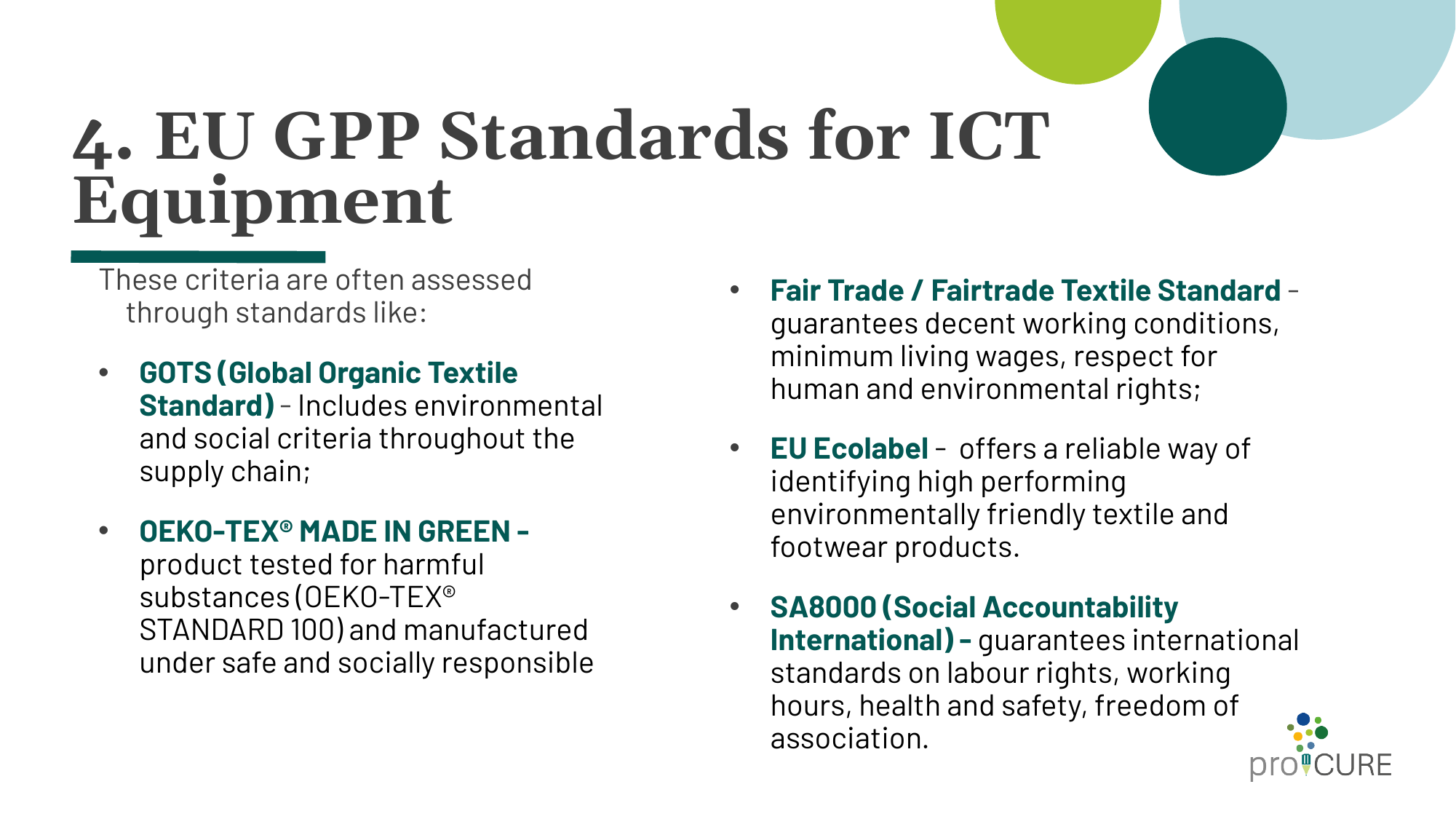

# 4. EU GPP Standards for ICT Equipment
These criteria are often assessed through standards like:
GOTS (Global Organic Textile Standard) - Includes environmental and social criteria throughout the supply chain;
OEKO-TEX® MADE IN GREEN - product tested for harmful substances (OEKO-TEX® STANDARD 100) and manufactured under safe and socially responsible
Fair Trade / Fairtrade Textile Standard - guarantees decent working conditions, minimum living wages, respect for human and environmental rights;
EU Ecolabel -  offers a reliable way of identifying high performing environmentally friendly textile and footwear products.
SA8000 (Social Accountability International) - guarantees international standards on labour rights, working hours, health and safety, freedom of association.